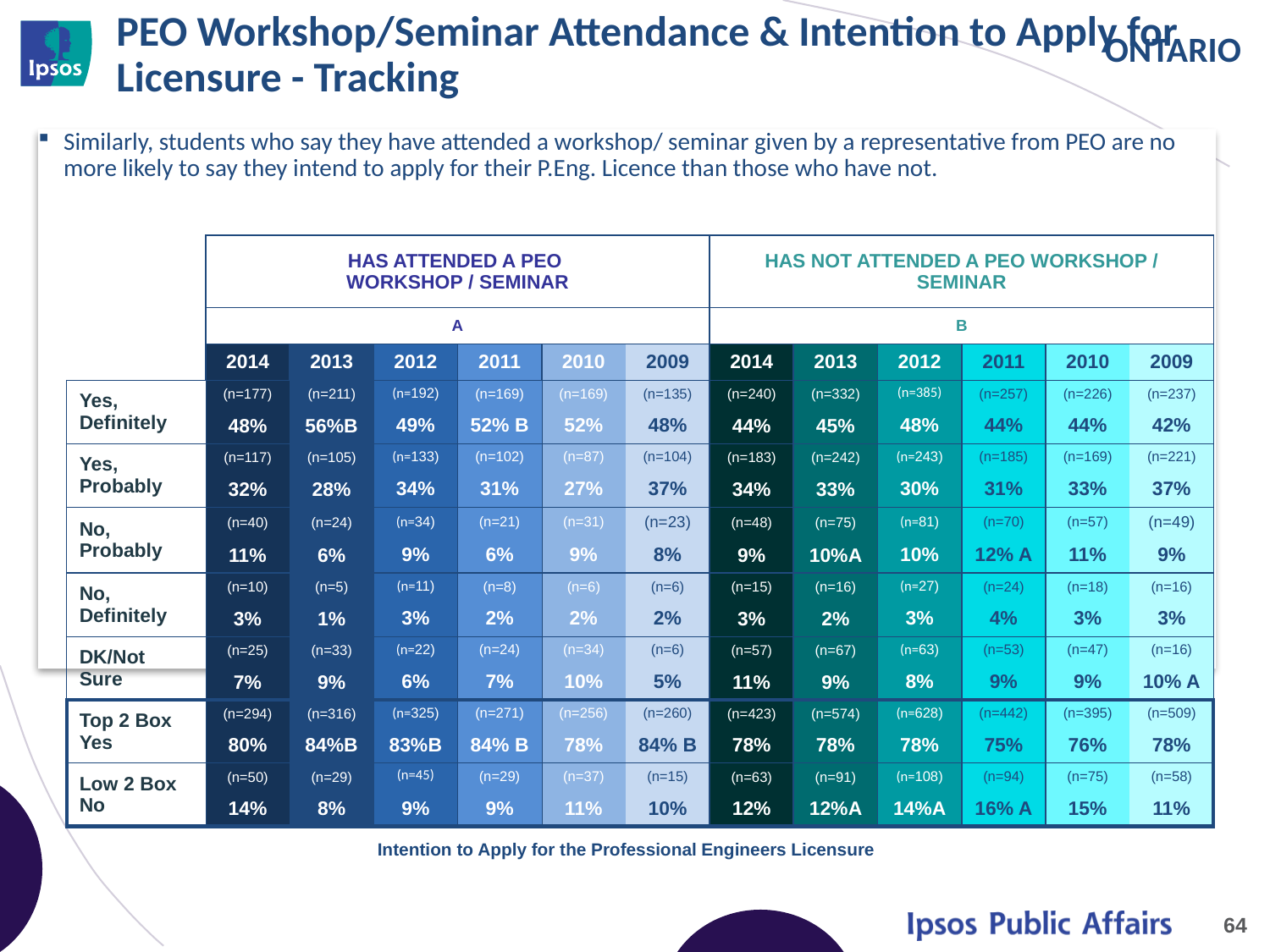

# PEO Workshop/Seminar Attendance & Intention to Apply for Licensure - Tracking
Similarly, students who say they have attended a workshop/ seminar given by a representative from PEO are no more likely to say they intend to apply for their P.Eng. Licence than those who have not.
|  | HAS ATTENDED A PEO WORKSHOP / SEMINAR |  |  |  |  |  | HAS NOT ATTENDED A PEO WORKSHOP / SEMINAR |  |  |  |  |  |
| --- | --- | --- | --- | --- | --- | --- | --- | --- | --- | --- | --- | --- |
|  | A |  |  |  |  |  | B |  |  |  |  |  |
|  | 2014 | 2013 | 2012 | 2011 | 2010 | 2009 | 2014 | 2013 | 2012 | 2011 | 2010 | 2009 |
| Yes, Definitely | (n=177) | (n=211) | (n=192) | (n=169) | (n=169) | (n=135) | (n=240) | (n=332) | (n=385) | (n=257) | (n=226) | (n=237) |
|  | 48% | 56%B | 49% | 52% B | 52% | 48% | 44% | 45% | 48% | 44% | 44% | 42% |
| Yes, Probably | (n=117) | (n=105) | (n=133) | (n=102) | (n=87) | (n=104) | (n=183) | (n=242) | (n=243) | (n=185) | (n=169) | (n=221) |
|  | 32% | 28% | 34% | 31% | 27% | 37% | 34% | 33% | 30% | 31% | 33% | 37% |
| No, Probably | (n=40) | (n=24) | (n=34) | (n=21) | (n=31) | (n=23) | (n=48) | (n=75) | (n=81) | (n=70) | (n=57) | (n=49) |
|  | 11% | 6% | 9% | 6% | 9% | 8% | 9% | 10%A | 10% | 12% A | 11% | 9% |
| No, Definitely | (n=10) | (n=5) | (n=11) | (n=8) | (n=6) | (n=6) | (n=15) | (n=16) | (n=27) | (n=24) | (n=18) | (n=16) |
|  | 3% | 1% | 3% | 2% | 2% | 2% | 3% | 2% | 3% | 4% | 3% | 3% |
| DK/Not Sure | (n=25) | (n=33) | (n=22) | (n=24) | (n=34) | (n=6) | (n=57) | (n=67) | (n=63) | (n=53) | (n=47) | (n=16) |
|  | 7% | 9% | 6% | 7% | 10% | 5% | 11% | 9% | 8% | 9% | 9% | 10% A |
| Top 2 Box Yes | (n=294) | (n=316) | (n=325) | (n=271) | (n=256) | (n=260) | (n=423) | (n=574) | (n=628) | (n=442) | (n=395) | (n=509) |
|  | 80% | 84%B | 83%B | 84% B | 78% | 84% B | 78% | 78% | 78% | 75% | 76% | 78% |
| Low 2 Box No | (n=50) | (n=29) | (n=45) | (n=29) | (n=37) | (n=15) | (n=63) | (n=91) | (n=108) | (n=94) | (n=75) | (n=58) |
|  | 14% | 8% | 9% | 9% | 11% | 10% | 12% | 12%A | 14%A | 16% A | 15% | 11% |
Intention to Apply for the Professional Engineers Licensure
64